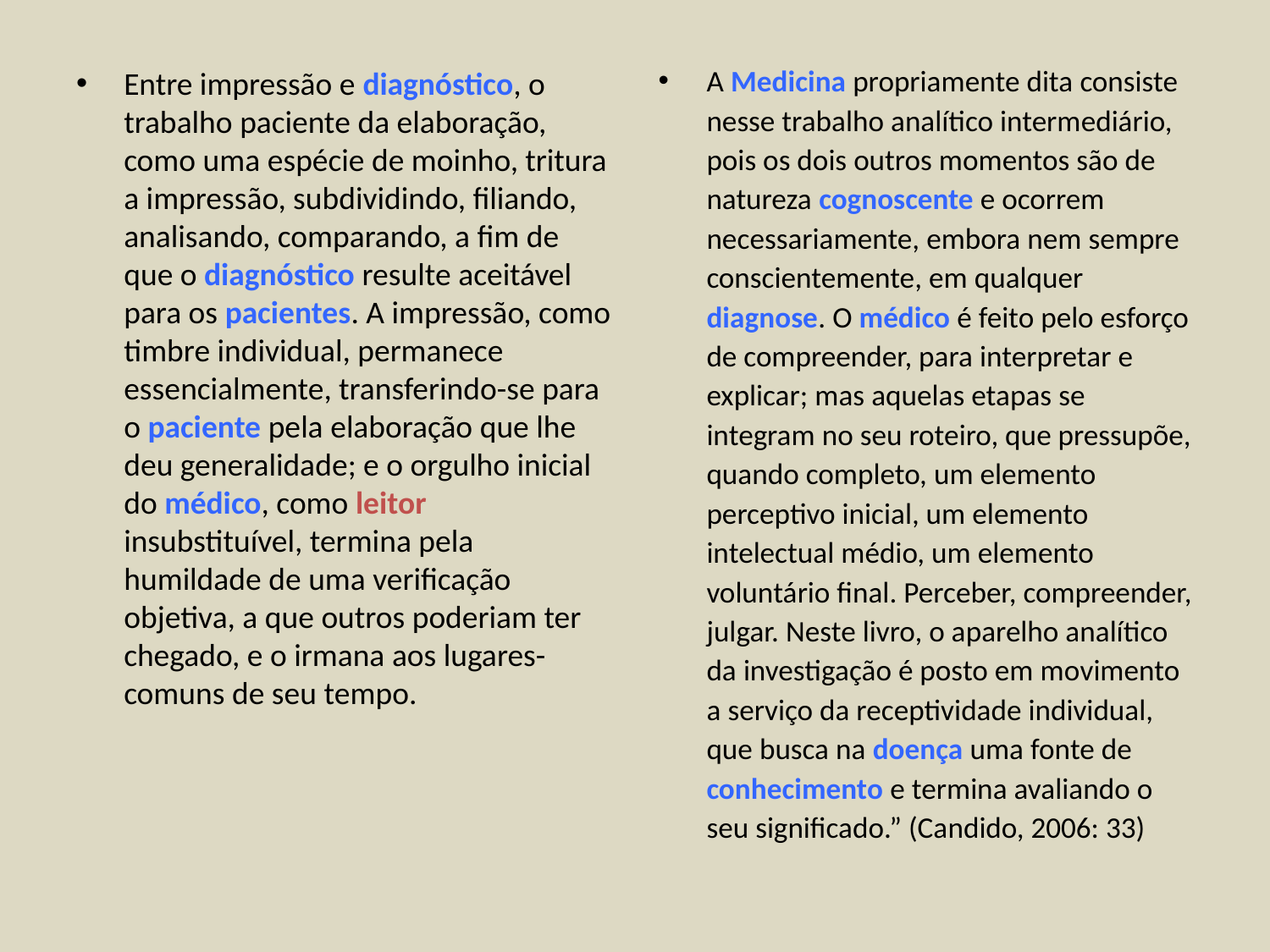

A Medicina propriamente dita consiste nesse trabalho analítico intermediário, pois os dois outros momentos são de natureza cognoscente e ocorrem necessariamente, embora nem sempre conscientemente, em qualquer diagnose. O médico é feito pelo esforço de compreender, para interpretar e explicar; mas aquelas etapas se integram no seu roteiro, que pressupõe, quando completo, um elemento perceptivo inicial, um elemento intelectual médio, um elemento voluntário final. Perceber, compreender, julgar. Neste livro, o aparelho analítico da investigação é posto em movimento a serviço da receptividade individual, que busca na doença uma fonte de conhecimento e termina avaliando o seu significado.” (Candido, 2006: 33)

Entre impressão e diagnóstico, o trabalho paciente da elaboração, como uma espécie de moinho, tritura a impressão, subdividindo, filiando, analisando, comparando, a fim de que o diagnóstico resulte aceitável para os pacientes. A impressão, como timbre individual, permanece essencialmente, transferindo-se para o paciente pela elaboração que lhe deu generalidade; e o orgulho inicial do médico, como leitor insubstituível, termina pela humildade de uma verificação objetiva, a que outros poderiam ter chegado, e o irmana aos lugares-comuns de seu tempo.